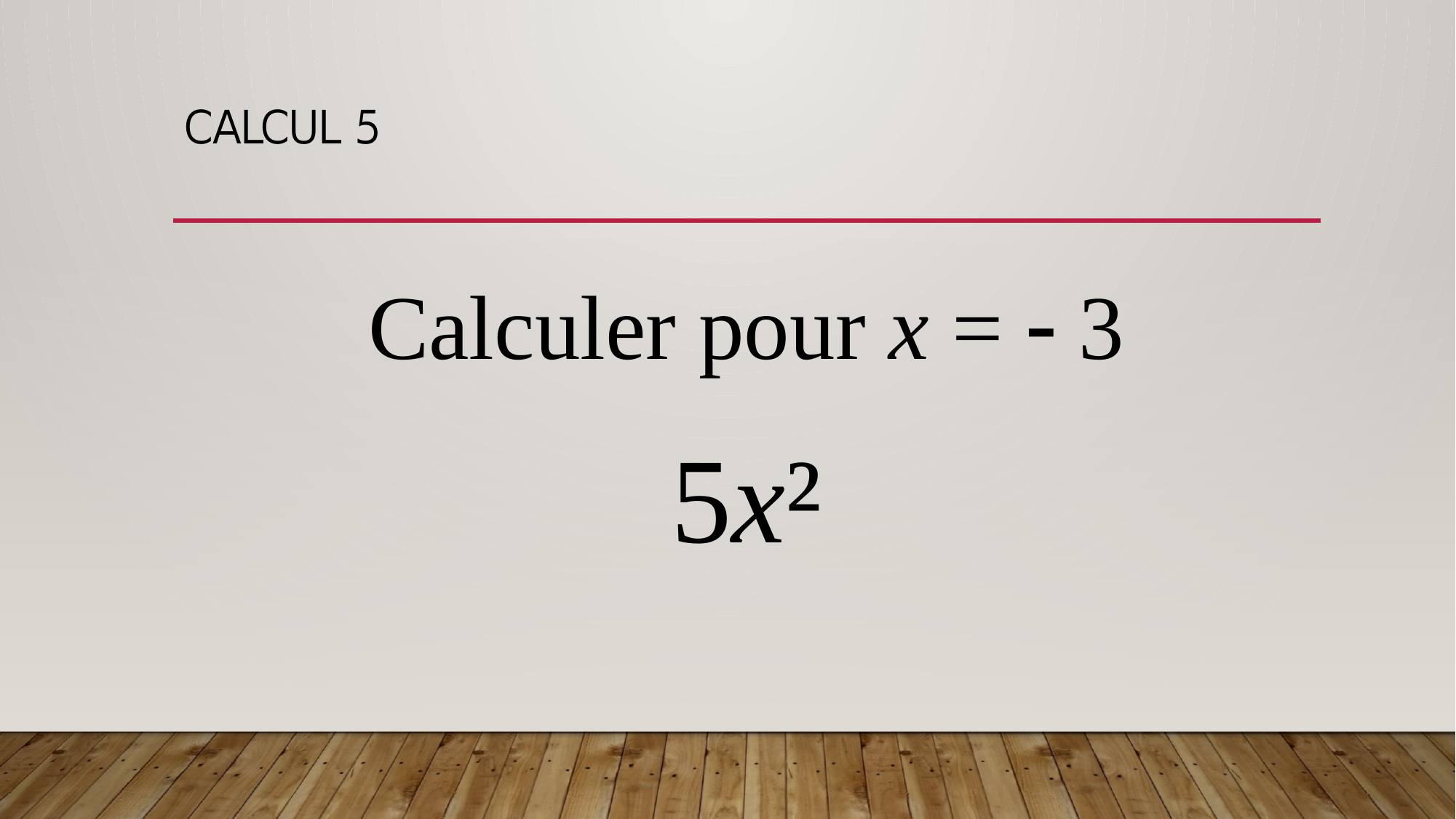

# CALCUL 5
Calculer pour x = − 3
5x²